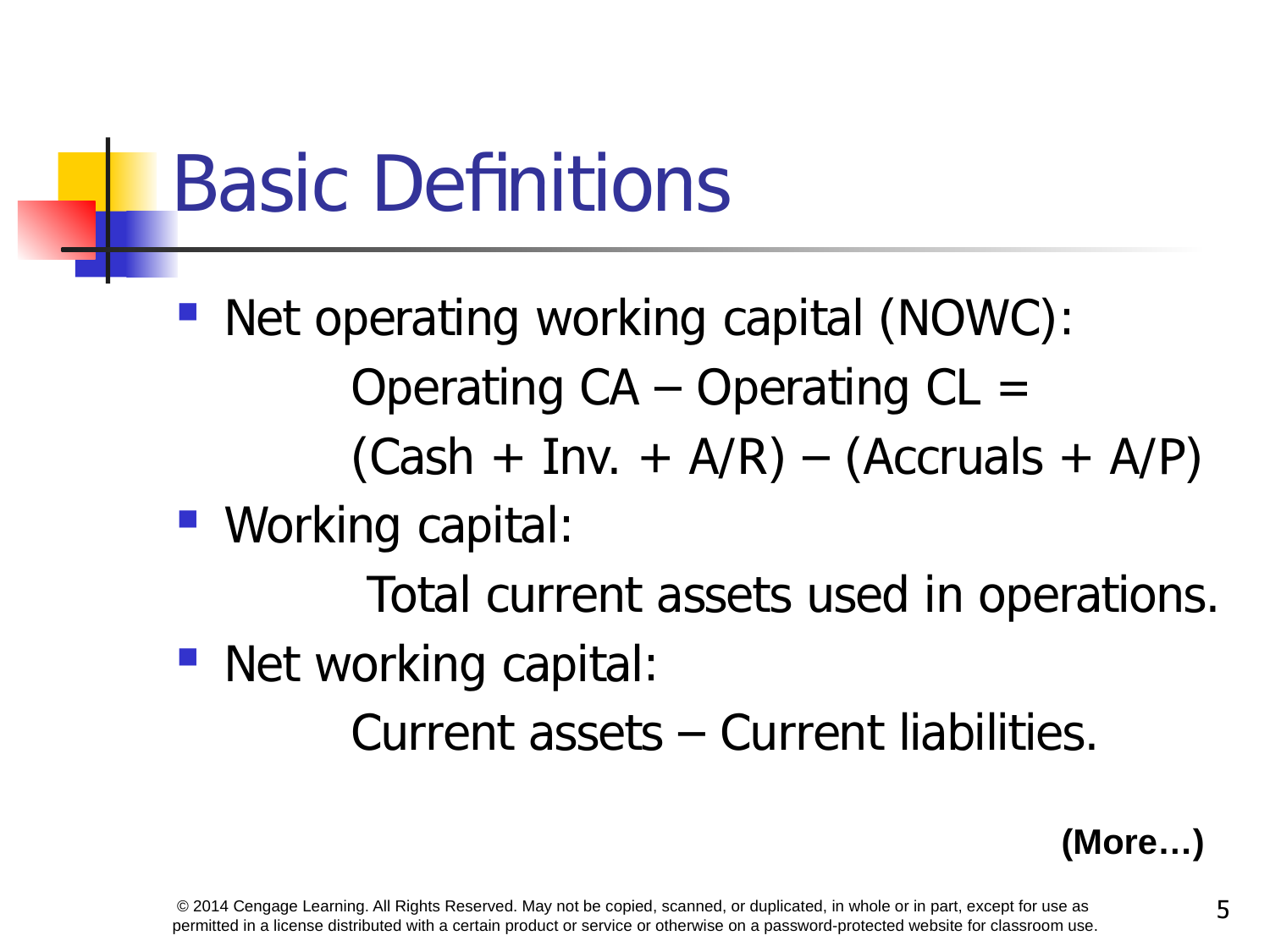

# Basic Definitions
Net operating working capital (NOWC):
		Operating CA – Operating CL =
		(Cash + Inv. + A/R) – (Accruals + A/P)
Working capital:
		 Total current assets used in operations.
Net working capital:
		Current assets – Current liabilities.
(More…)
5